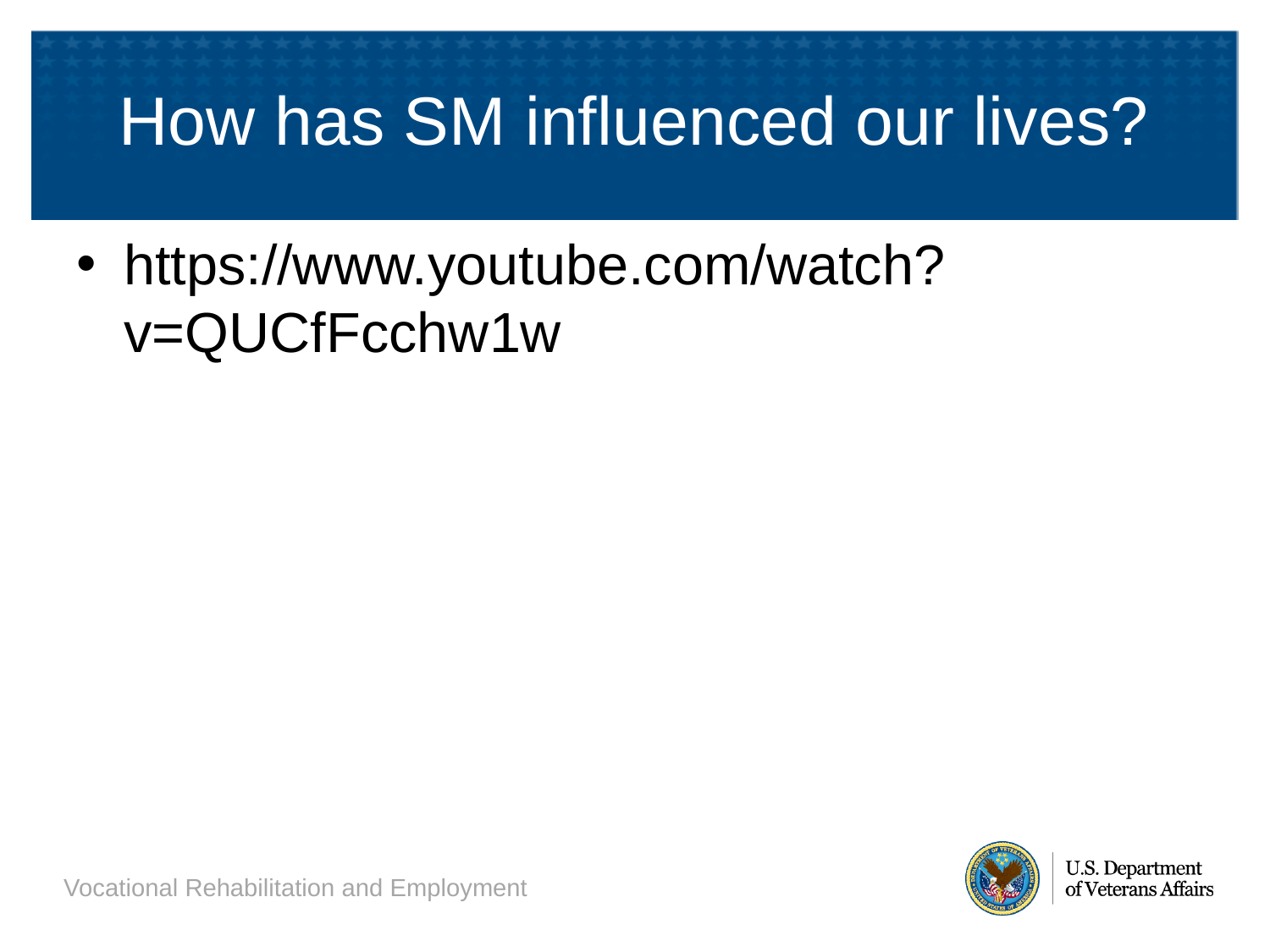

# How has SM influenced our lives?
https://www.youtube.com/watch?v=QUCfFcchw1w